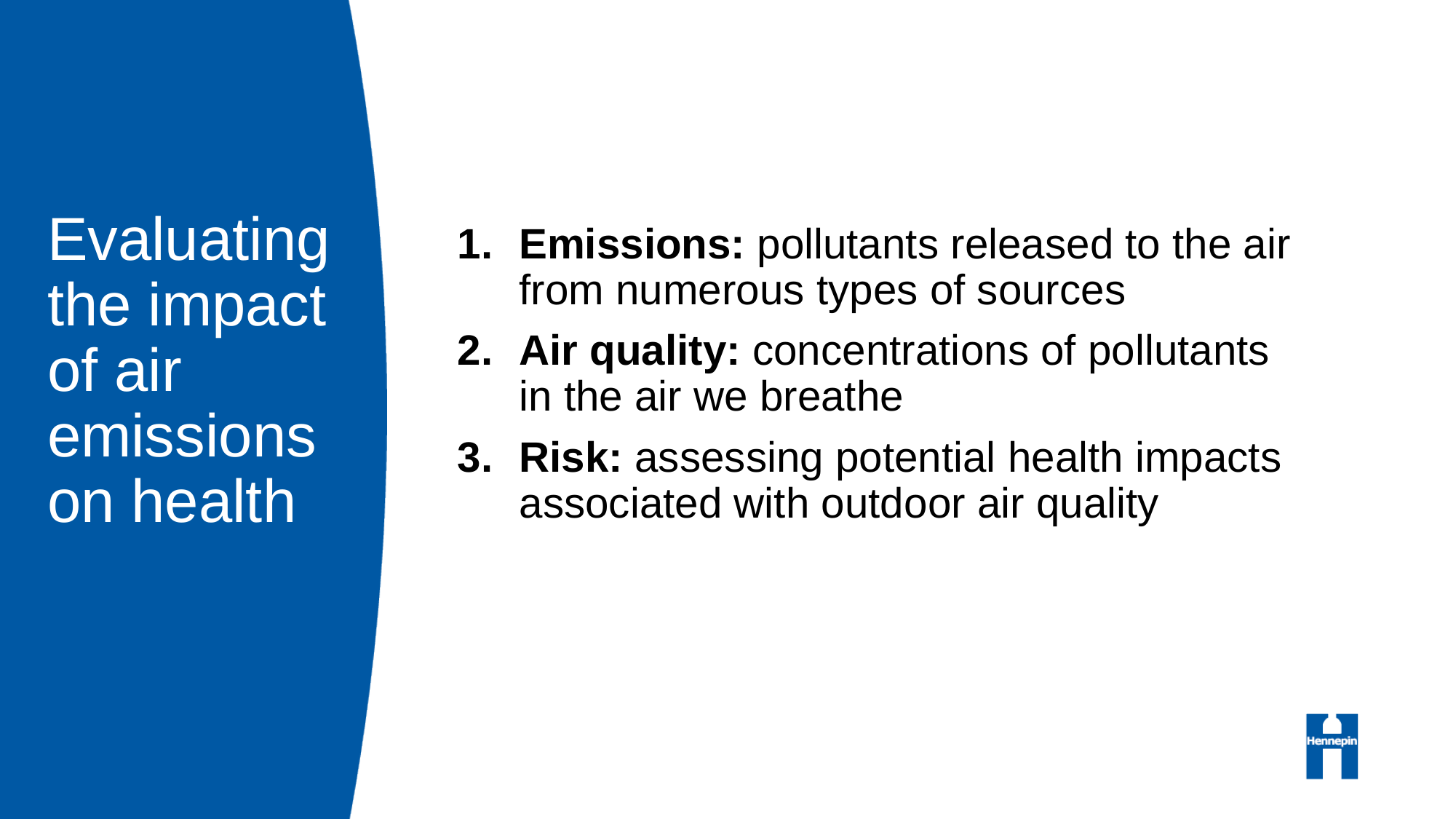

# Evaluating the impact of air emissions on health
Emissions: pollutants released to the air
from numerous types of sources
Air quality: concentrations of pollutants
in the air we breathe
Risk: assessing potential health impacts associated with outdoor air quality